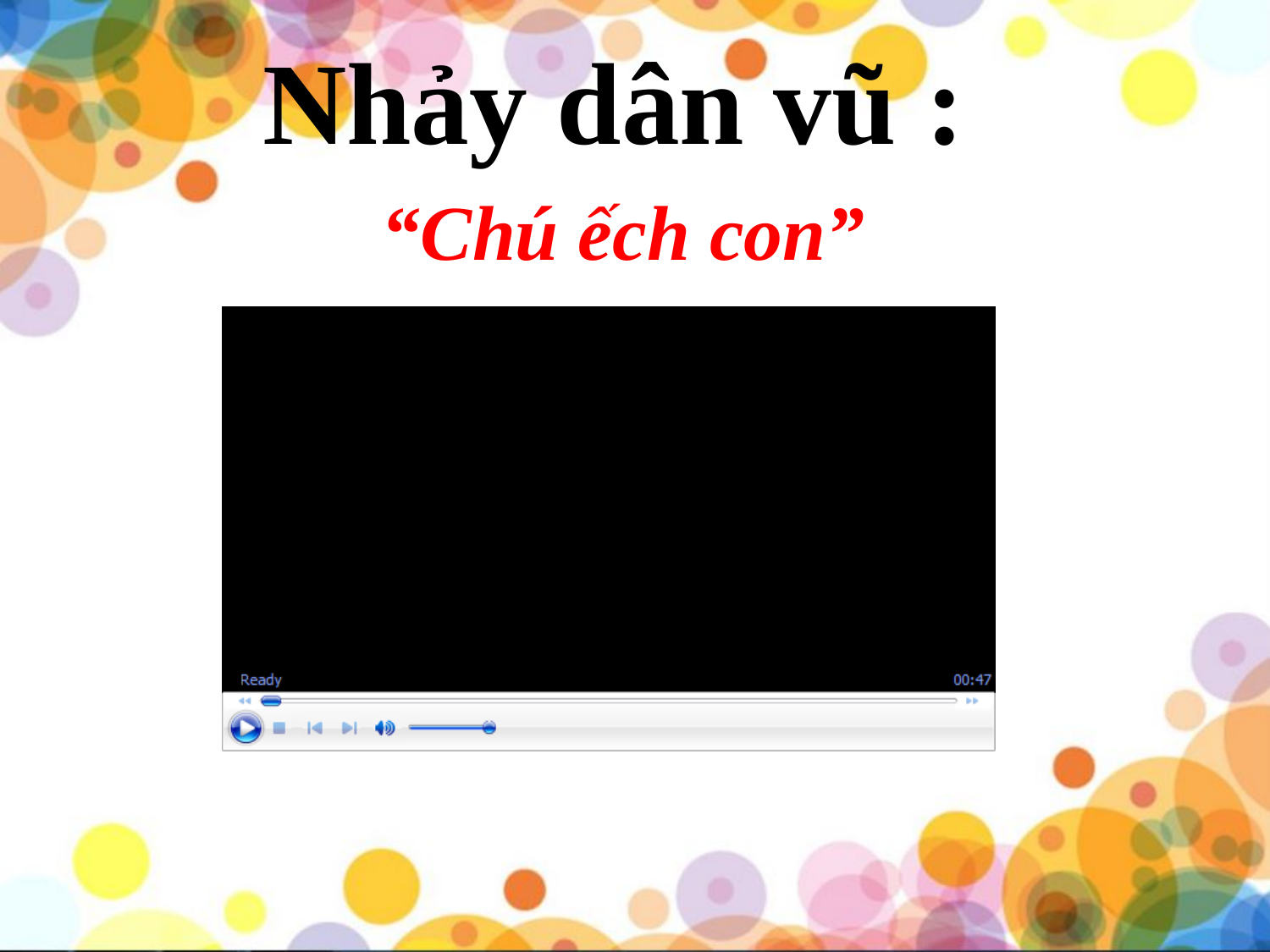

Nhảy dân vũ :
 “Chú ếch con”